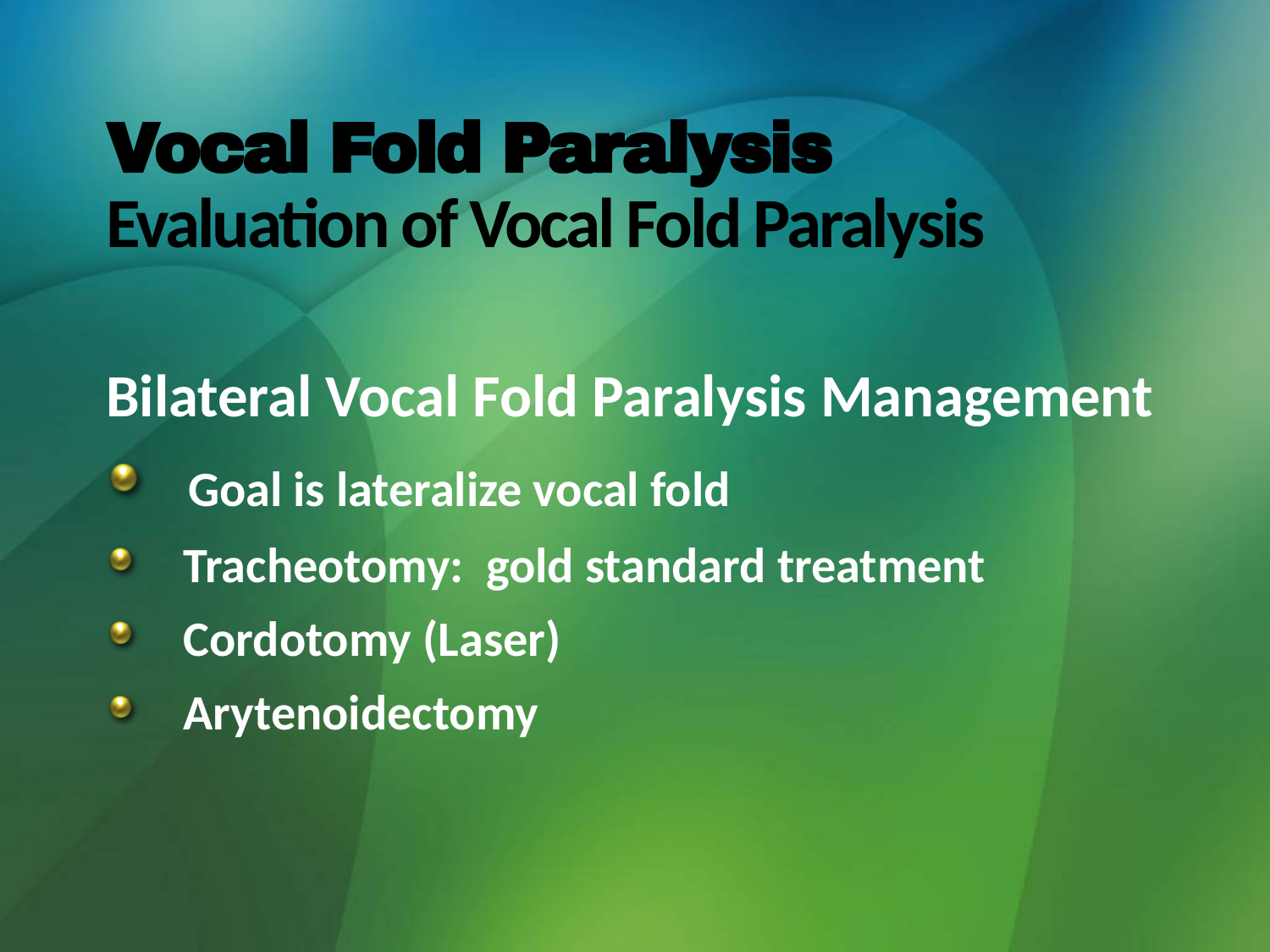

# Vocal Fold Paralysis Evaluation of Vocal Fold Paralysis
Bilateral Vocal Fold Paralysis Management
  Goal is lateralize vocal fold
  Tracheotomy:  gold standard treatment
  Cordotomy (Laser)
  Arytenoidectomy